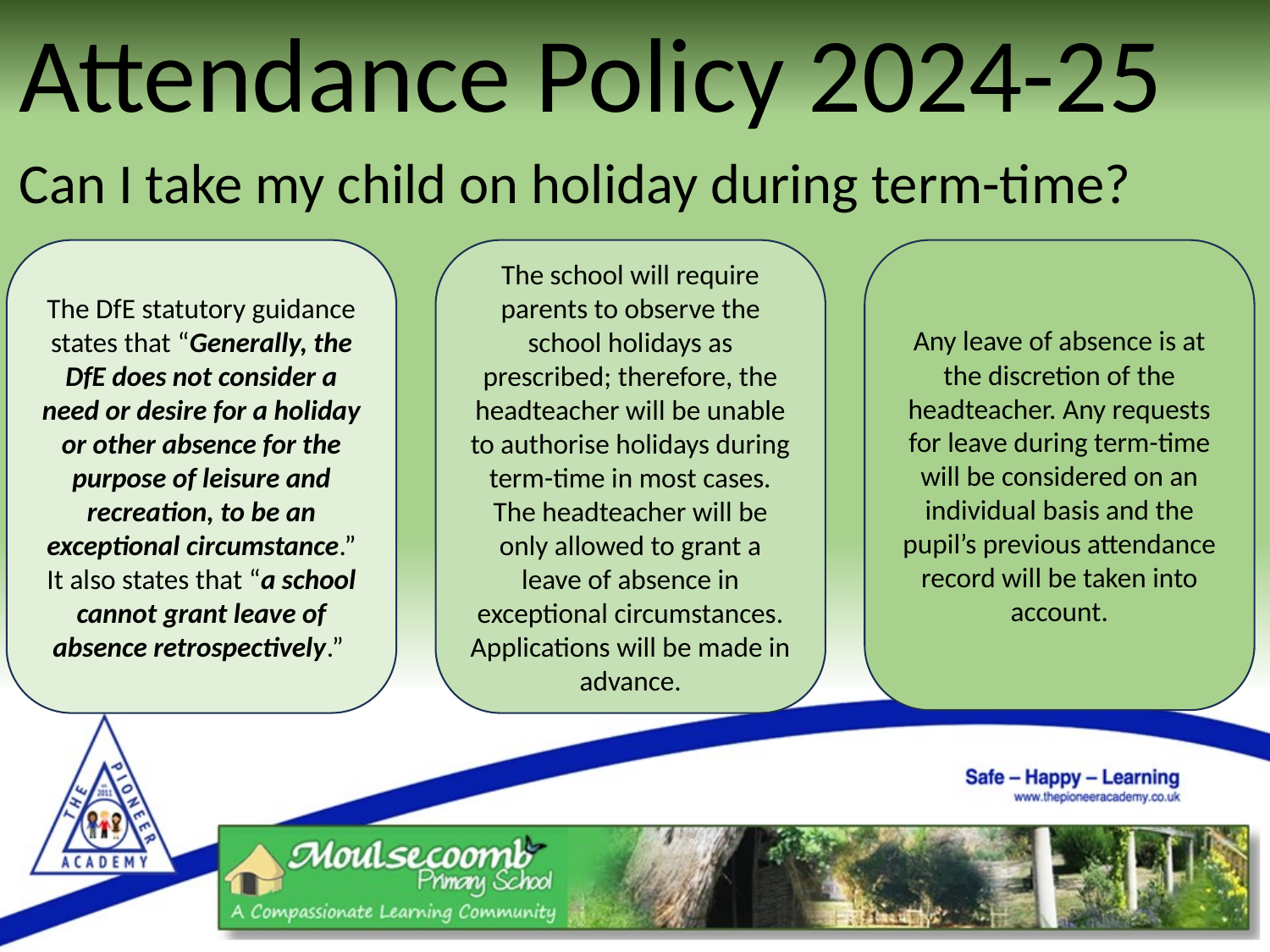

Attendance Policy 2024-25
Can I take my child on holiday during term-time?
The DfE statutory guidance states that “Generally, the DfE does not consider a need or desire for a holiday or other absence for the purpose of leisure and recreation, to be an exceptional circumstance.” It also states that “a school cannot grant leave of absence retrospectively.”
The school will require parents to observe the school holidays as prescribed; therefore, the headteacher will be unable to authorise holidays during term-time in most cases. The headteacher will be only allowed to grant a leave of absence in exceptional circumstances. Applications will be made in advance.
Any leave of absence is at the discretion of the headteacher. Any requests for leave during term-time will be considered on an individual basis and the pupil’s previous attendance record will be taken into account.